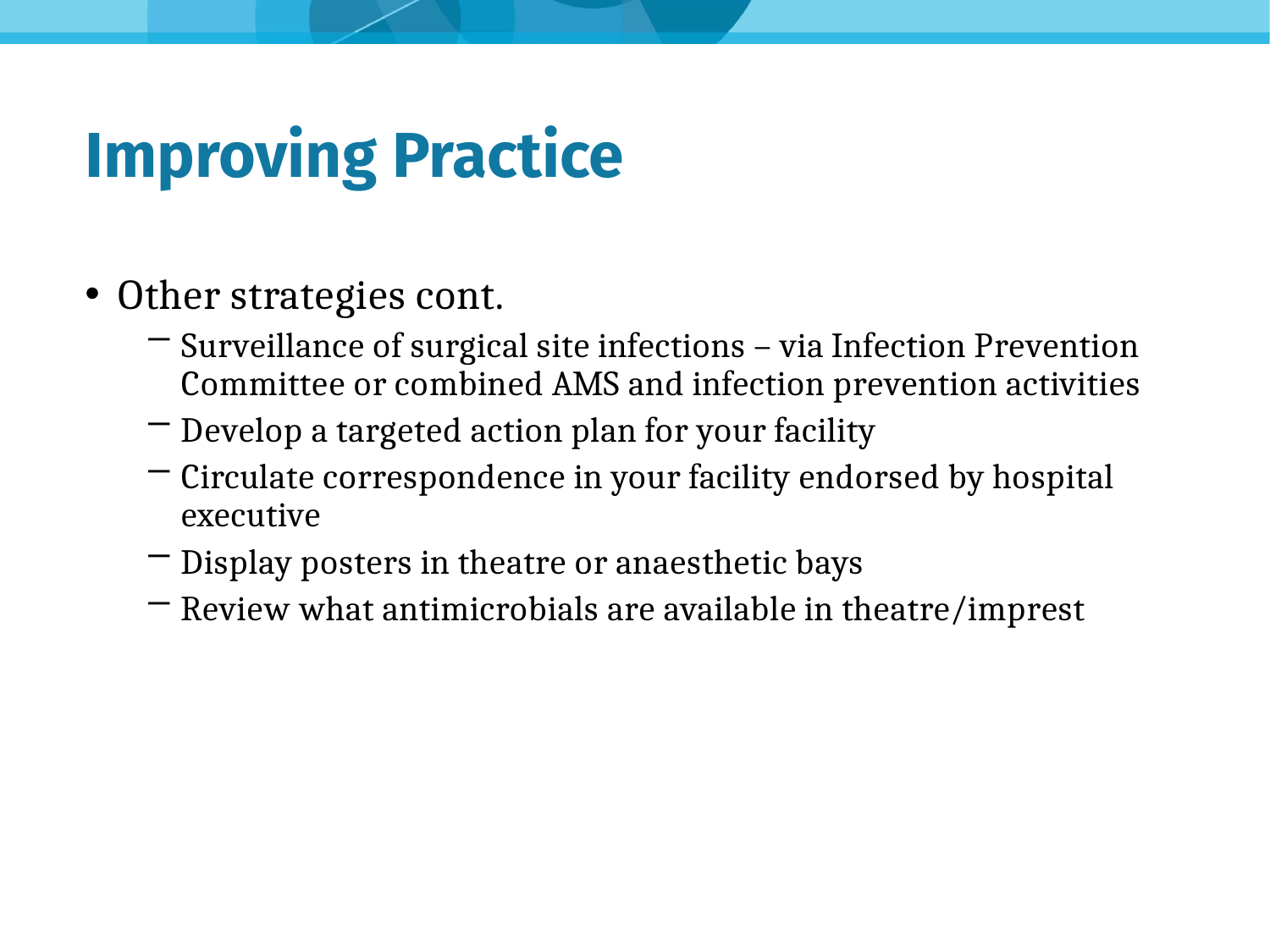

# Improving Practice
Other strategies cont.
Surveillance of surgical site infections – via Infection Prevention Committee or combined AMS and infection prevention activities
Develop a targeted action plan for your facility
Circulate correspondence in your facility endorsed by hospital executive
Display posters in theatre or anaesthetic bays
Review what antimicrobials are available in theatre/imprest